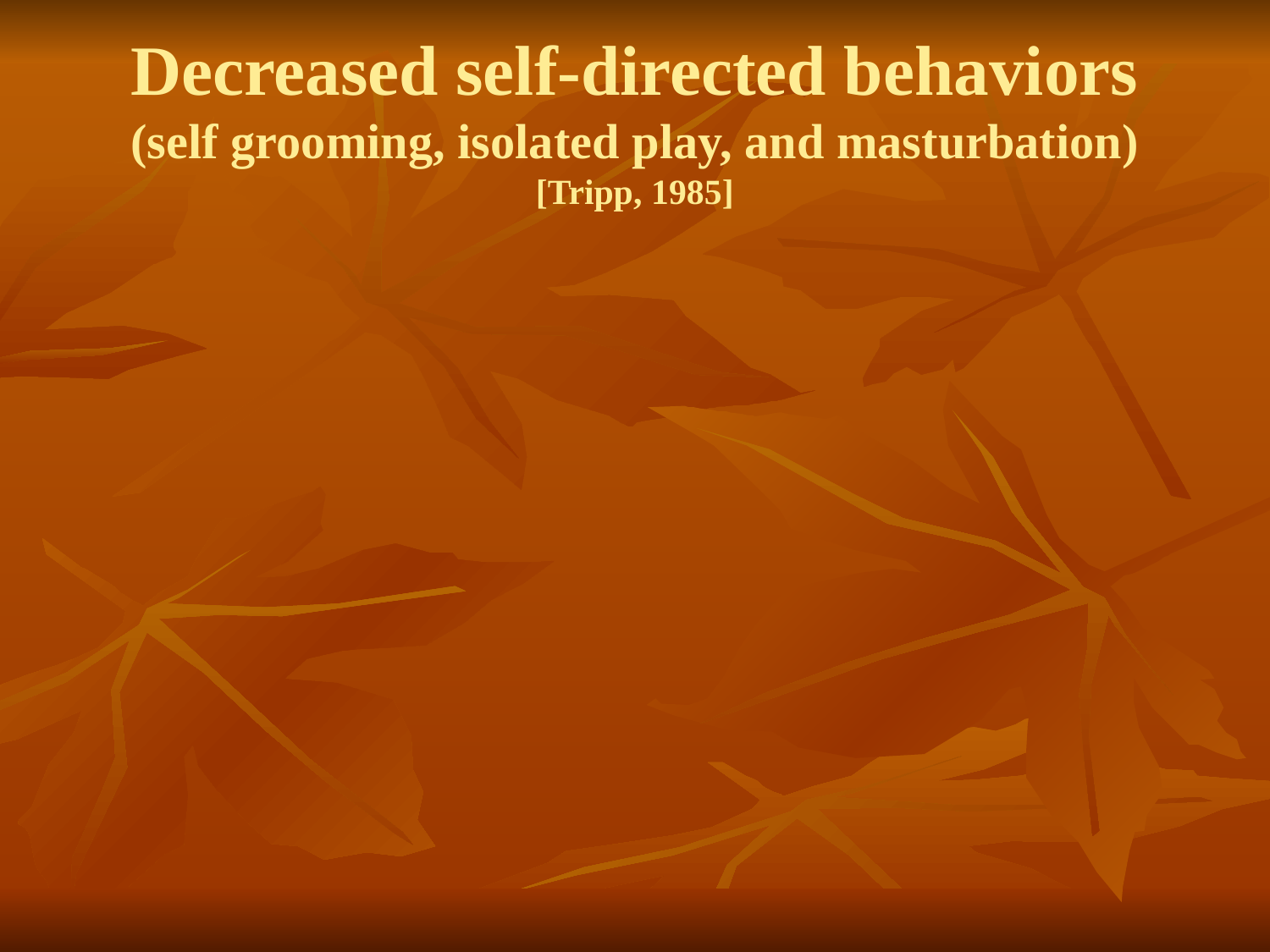

# Decreased self-directed behaviors (self grooming, isolated play, and masturbation) [Tripp, 1985]